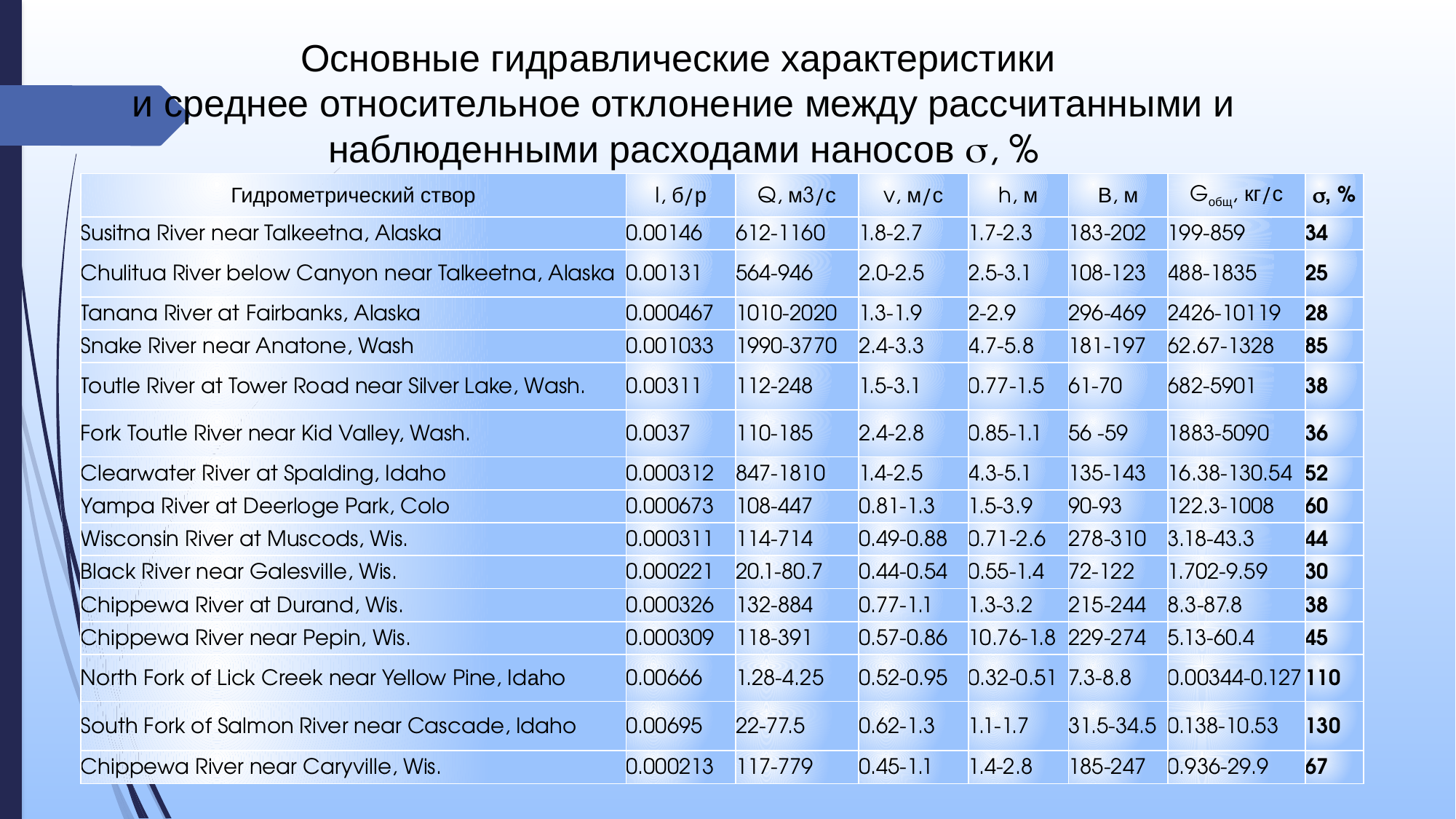

# Основные гидравлические характеристики и среднее относительное отклонение между рассчитанными и наблюденными расходами наносов σ, %
| Гидрометрический створ | I, б/р | Q, м3/с | v, м/с | h, м | В, м | Gобщ, кг/с | σ, % |
| --- | --- | --- | --- | --- | --- | --- | --- |
| Susitna River near Talkeetna, Alaska | 0.00146 | 612-1160 | 1.8-2.7 | 1.7-2.3 | 183-202 | 199-859 | 34 |
| Chulitua River below Canyon near Talkeetna, Alaska | 0.00131 | 564-946 | 2.0-2.5 | 2.5-3.1 | 108-123 | 488-1835 | 25 |
| Tanana River at Fairbanks, Alaska | 0.000467 | 1010-2020 | 1.3-1.9 | 2-2.9 | 296-469 | 2426-10119 | 28 |
| Snake River near Anatone, Wash | 0.001033 | 1990-3770 | 2.4-3.3 | 4.7-5.8 | 181-197 | 62.67-1328 | 85 |
| Toutle River at Tower Road near Silver Lake, Wash. | 0.00311 | 112-248 | 1.5-3.1 | 0.77-1.5 | 61-70 | 682-5901 | 38 |
| Fork Toutle River near Kid Valley, Wash. | 0.0037 | 110-185 | 2.4-2.8 | 0.85-1.1 | 56 -59 | 1883-5090 | 36 |
| Clearwater River at Spalding, Idaho | 0.000312 | 847-1810 | 1.4-2.5 | 4.3-5.1 | 135-143 | 16.38-130.54 | 52 |
| Yampa River at Deerloge Park, Colo | 0.000673 | 108-447 | 0.81-1.3 | 1.5-3.9 | 90-93 | 122.3-1008 | 60 |
| Wisconsin River at Muscods, Wis. | 0.000311 | 114-714 | 0.49-0.88 | 0.71-2.6 | 278-310 | 3.18-43.3 | 44 |
| Black River near Galesville, Wis. | 0.000221 | 20.1-80.7 | 0.44-0.54 | 0.55-1.4 | 72-122 | 1.702-9.59 | 30 |
| Chippewa River at Durand, Wis. | 0.000326 | 132-884 | 0.77-1.1 | 1.3-3.2 | 215-244 | 8.3-87.8 | 38 |
| Chippewa River near Pepin, Wis. | 0.000309 | 118-391 | 0.57-0.86 | 10.76-1.8 | 229-274 | 5.13-60.4 | 45 |
| North Fork of Lick Creek near Yellow Pine, Idаho | 0.00666 | 1.28-4.25 | 0.52-0.95 | 0.32-0.51 | 7.3-8.8 | 0.00344-0.127 | 110 |
| South Fork of Salmon River near Cascade, Idaho | 0.00695 | 22-77.5 | 0.62-1.3 | 1.1-1.7 | 31.5-34.5 | 0.138-10.53 | 130 |
| Chippewa River near Caryville, Wis. | 0.000213 | 117-779 | 0.45-1.1 | 1.4-2.8 | 185-247 | 0.936-29.9 | 67 |